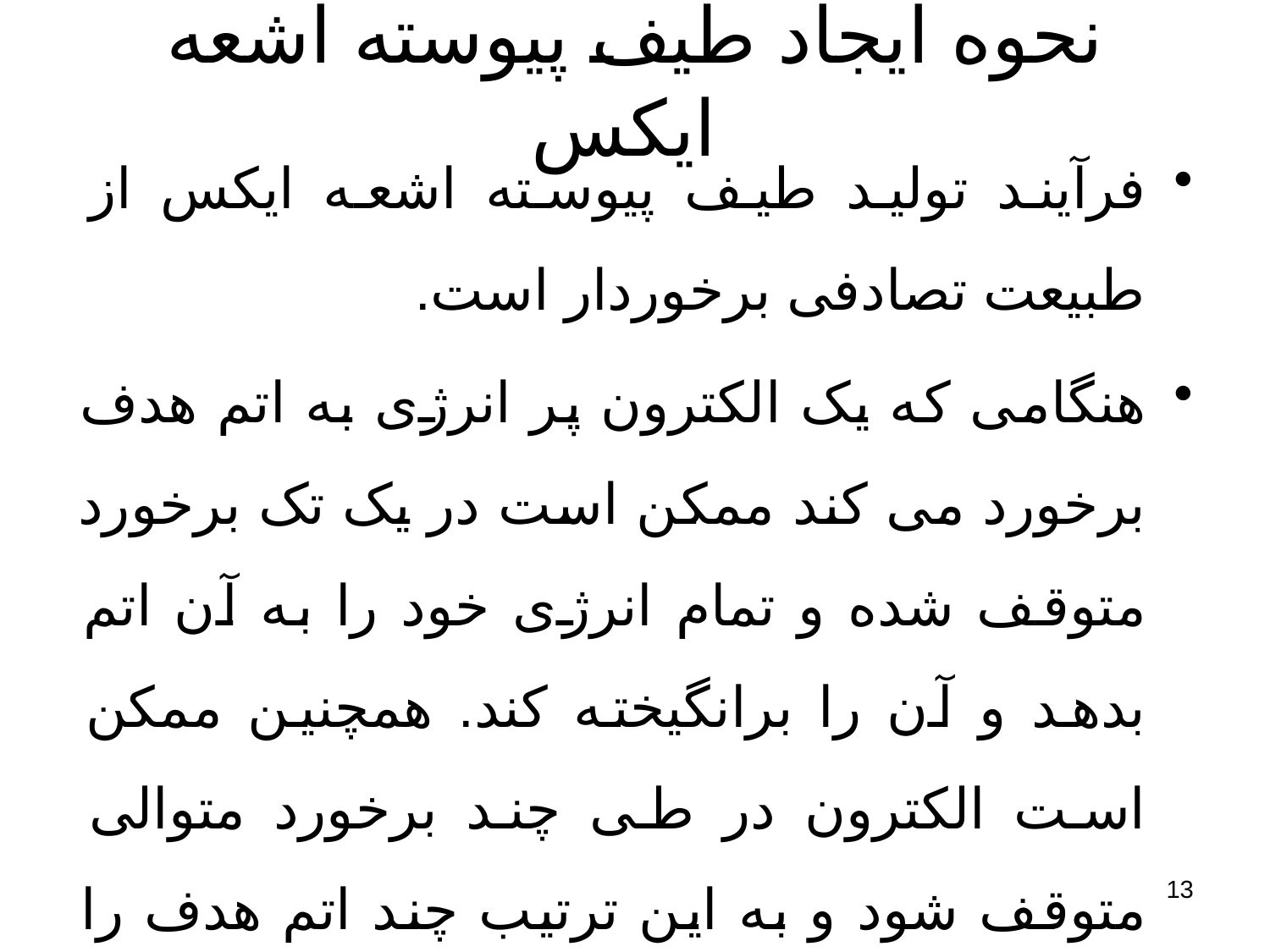

# نحوه ایجاد طیف پیوسته اشعه ایکس
فرآیند تولید طیف پیوسته اشعه ایکس از طبیعت تصادفی برخوردار است.
هنگامی که یک الکترون پر انرژی به اتم هدف برخورد می کند ممکن است در یک تک برخورد متوقف شده و تمام انرژی خود را به آن اتم بدهد و آن را برانگیخته کند. همچنین ممکن است الکترون در طی چند برخورد متوالی متوقف شود و به این ترتیب چند اتم هدف را برانگیخته نماید.
13